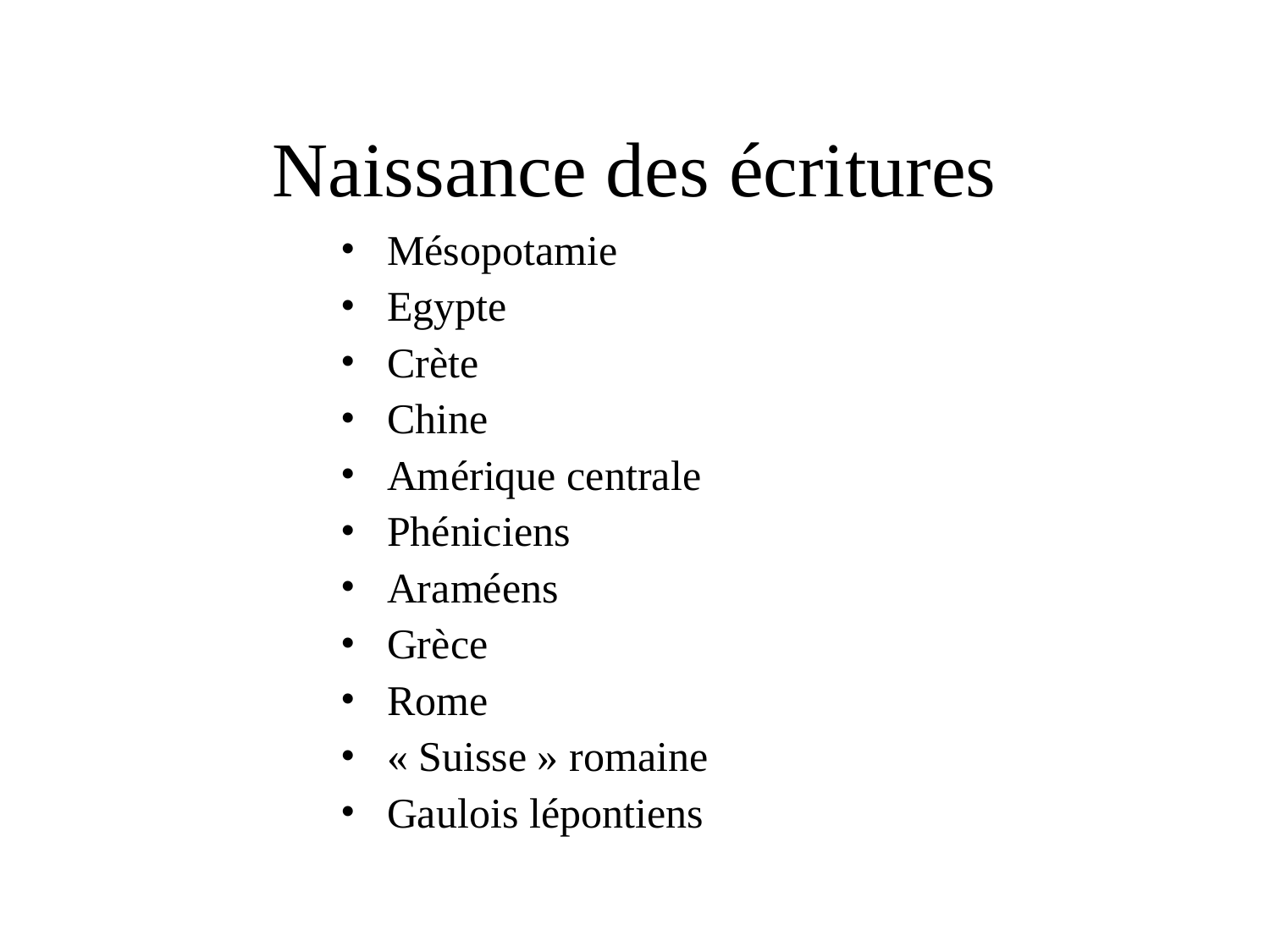

Naissance des écritures
Mésopotamie
Egypte
Crète
Chine
Amérique centrale
Phéniciens
Araméens
Grèce
Rome
« Suisse » romaine
Gaulois lépontiens